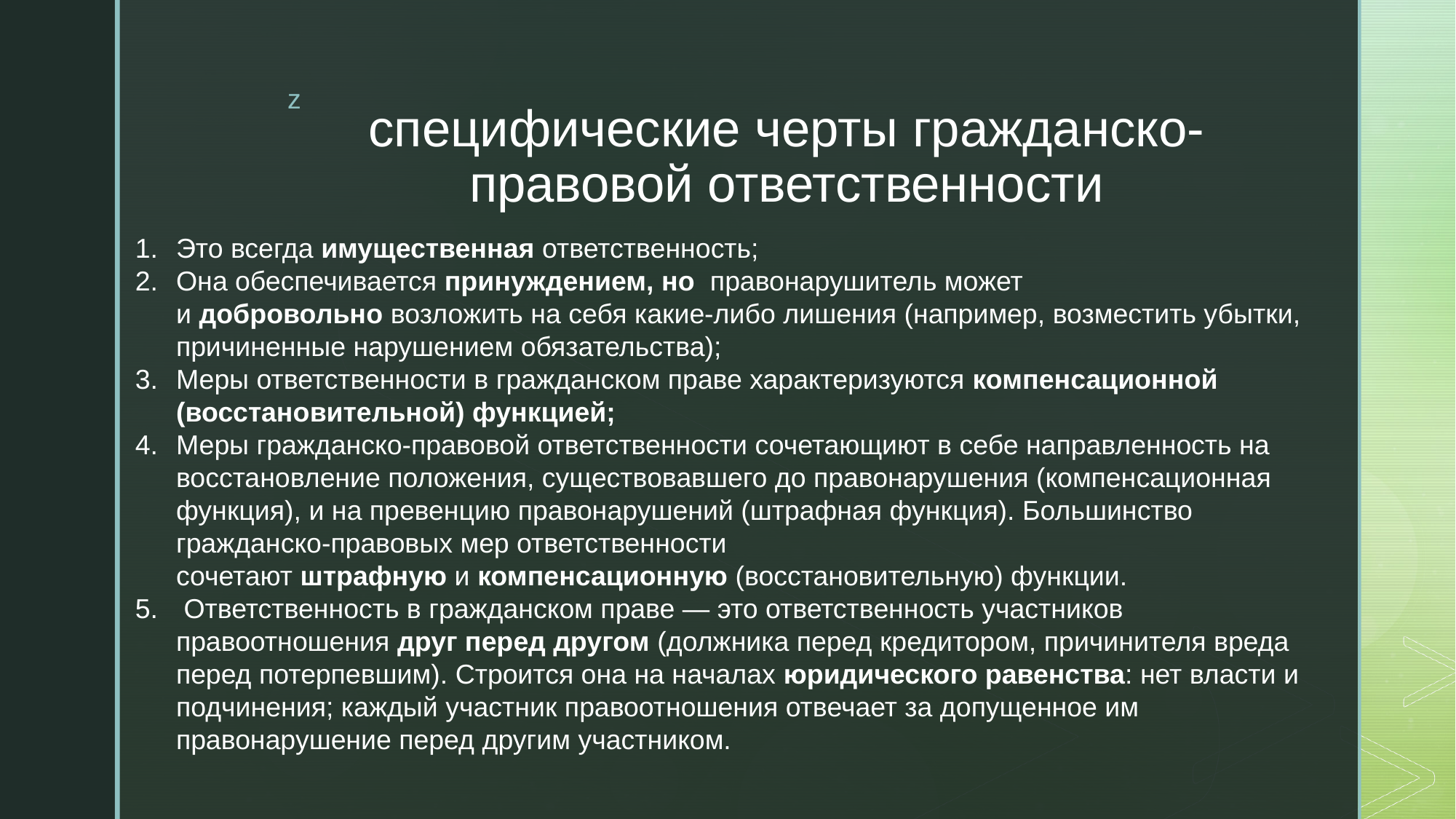

# специфические черты гражданско-правовой ответственности
Это всегда имущественная ответственность;
Она обеспечивается принуждением, но  правонарушитель может и добровольно возложить на себя какие-либо лишения (например, возместить убытки, причиненные нарушением обязательства);
Меры ответственности в гражданском праве характеризуются компенсационной (восстановительной) функцией;
Меры гражданско-правовой ответственности сочетающиют в себе направленность на восстановление положения, существовавшего до правонарушения (компенсационная функция), и на превенцию правонарушений (штрафная функция). Большинство гражданско-правовых мер ответственности сочетают штрафную и компенсационную (восстановительную) функции.
 Ответственность в гражданском праве — это ответственность участников правоотношения друг перед другом (должника перед кредитором, причинителя вреда перед потерпевшим). Строится она на началах юридического равенства: нет власти и подчинения; каждый участник правоотношения отвечает за допущенное им правонарушение перед другим участником.